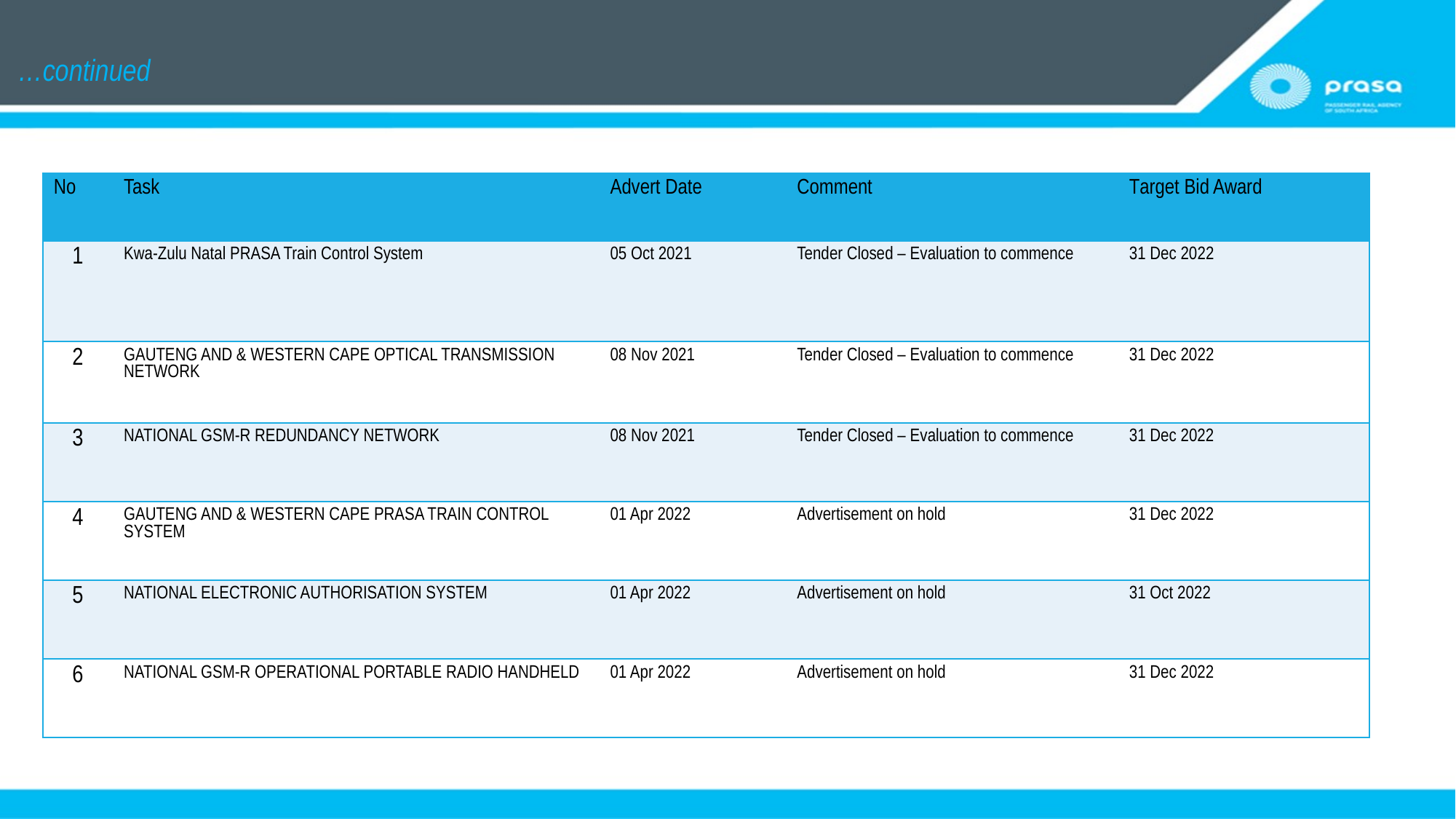

…continued
| No | Task | Advert Date | Comment | Target Bid Award |
| --- | --- | --- | --- | --- |
| 1 | Kwa-Zulu Natal PRASA Train Control System | 05 Oct 2021 | Tender Closed – Evaluation to commence | 31 Dec 2022 |
| 2 | GAUTENG AND & WESTERN CAPE OPTICAL TRANSMISSION NETWORK | 08 Nov 2021 | Tender Closed – Evaluation to commence | 31 Dec 2022 |
| 3 | NATIONAL GSM-R REDUNDANCY NETWORK | 08 Nov 2021 | Tender Closed – Evaluation to commence | 31 Dec 2022 |
| 4 | GAUTENG AND & WESTERN CAPE PRASA TRAIN CONTROL SYSTEM | 01 Apr 2022 | Advertisement on hold | 31 Dec 2022 |
| 5 | NATIONAL ELECTRONIC AUTHORISATION SYSTEM | 01 Apr 2022 | Advertisement on hold | 31 Oct 2022 |
| 6 | NATIONAL GSM-R OPERATIONAL PORTABLE RADIO HANDHELD | 01 Apr 2022 | Advertisement on hold | 31 Dec 2022 |